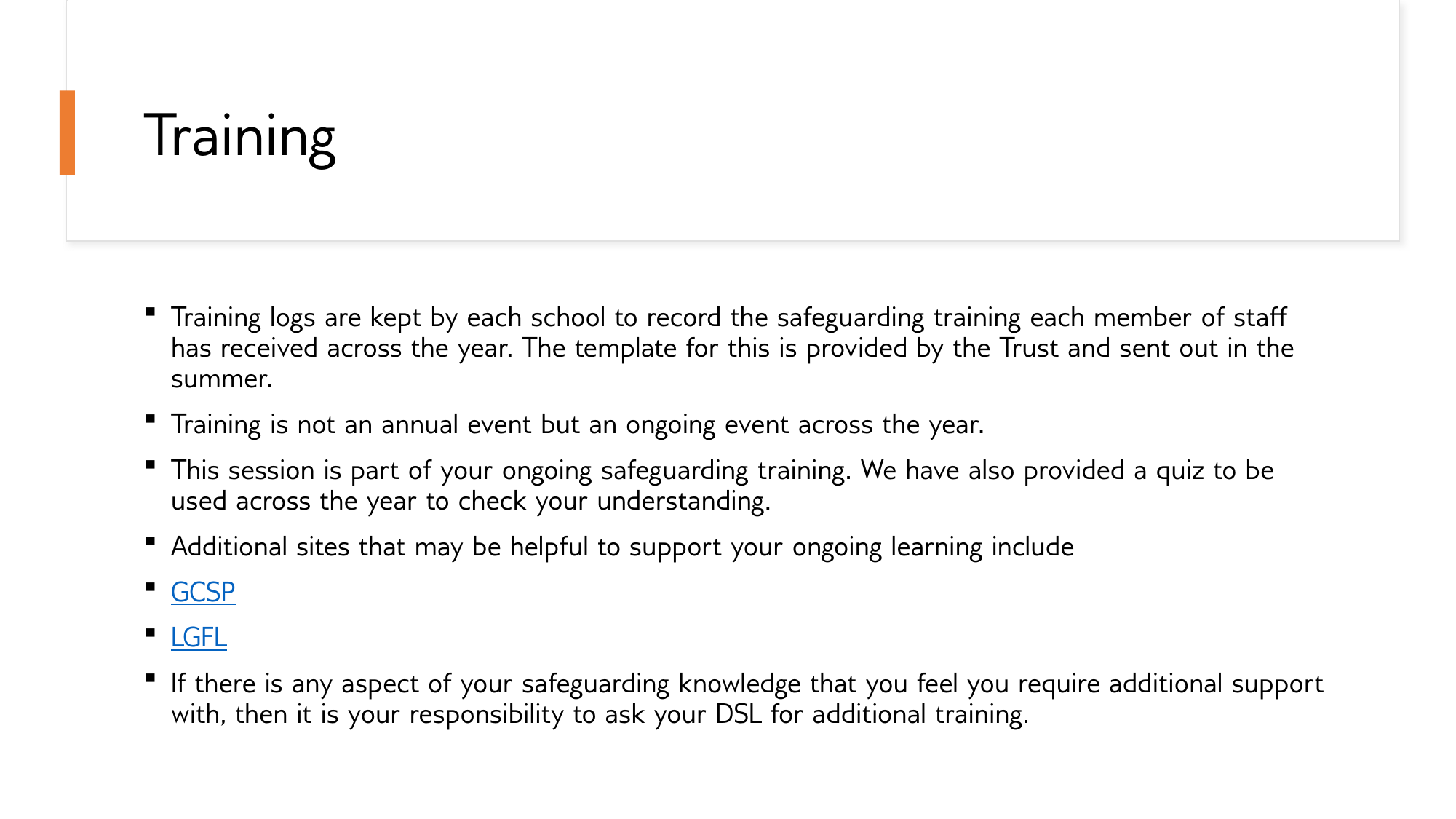

# Training

Training logs are kept by each school to record the safeguarding training each member of staff has received across the year. The template for this is provided by the Trust and sent out in the summer.
Training is not an annual event but an ongoing event across the year.
This session is part of your ongoing safeguarding training. We have also provided a quiz to be used across the year to check your understanding.
Additional sites that may be helpful to support your ongoing learning include
GCSP
LGFL
If there is any aspect of your safeguarding knowledge that you feel you require additional support with, then it is your responsibility to ask your DSL for additional training.